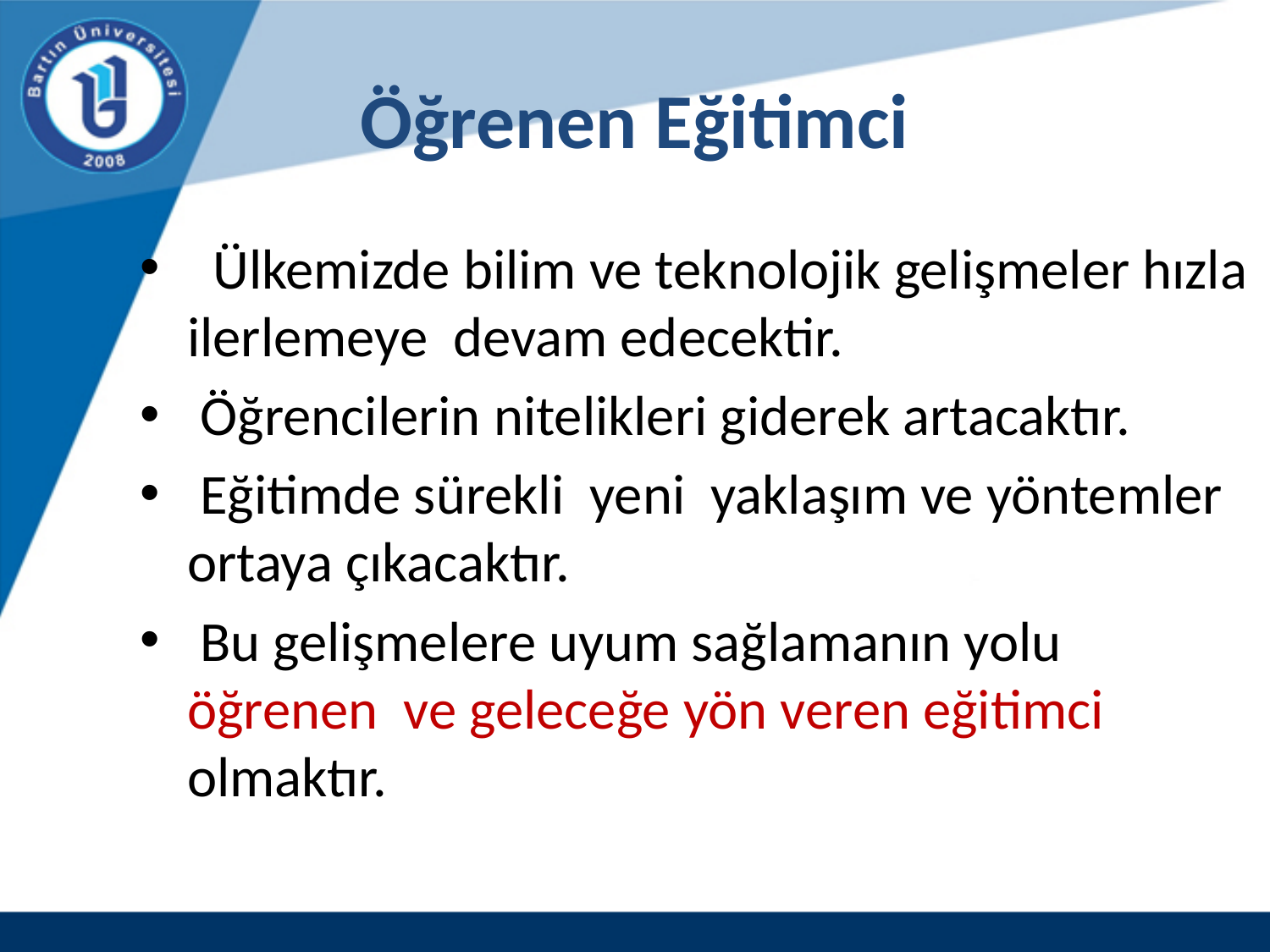

# Öğrenen Eğitimci
  Ülkemizde bilim ve teknolojik gelişmeler hızla ilerlemeye  devam edecektir.
 Öğrencilerin nitelikleri giderek artacaktır.
 Eğitimde sürekli  yeni  yaklaşım ve yöntemler  ortaya çıkacaktır.
 Bu gelişmelere uyum sağlamanın yolu öğrenen  ve geleceğe yön veren eğitimci olmaktır.